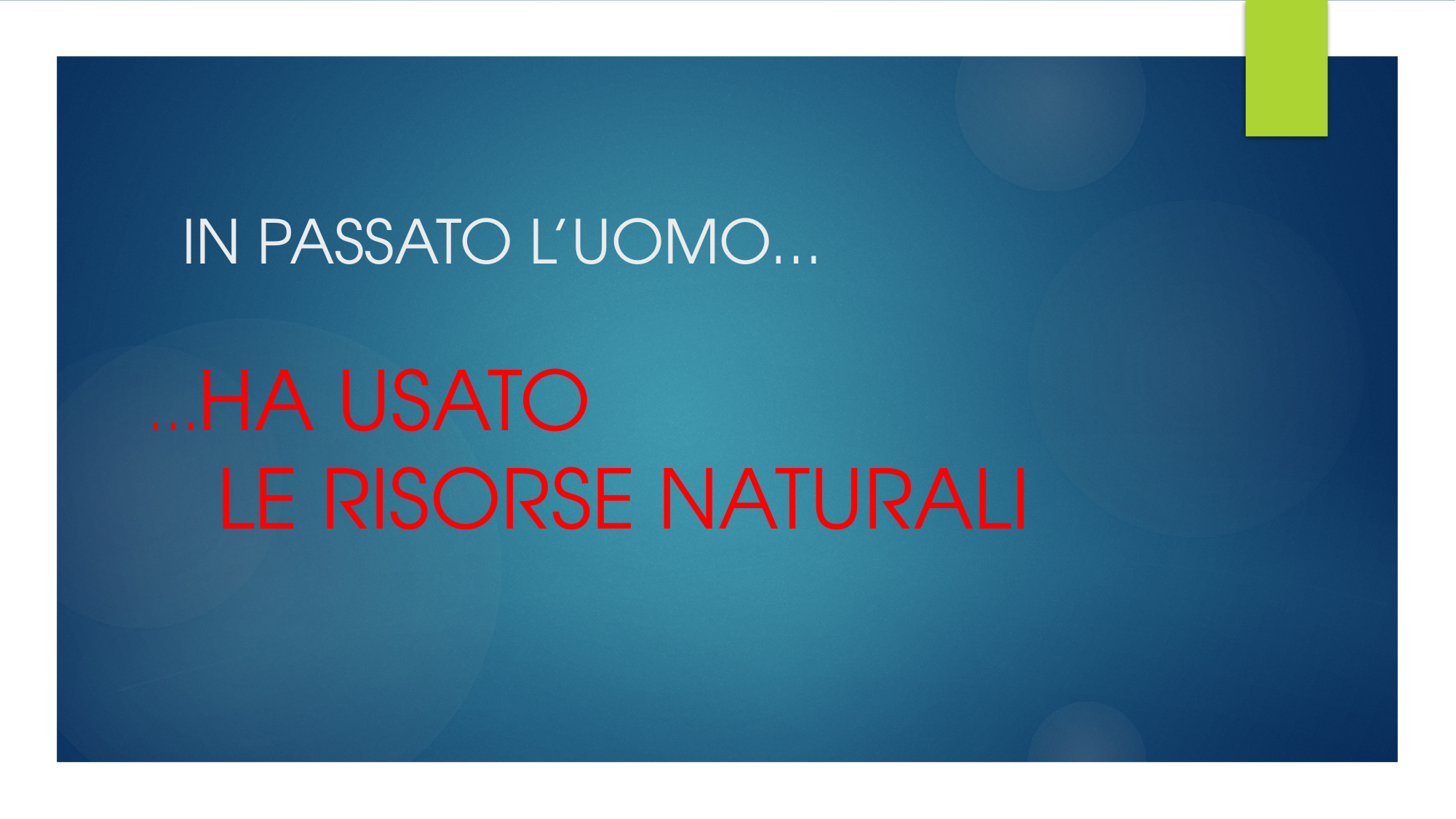

# IN PASSATO L’UOMO… …HA USATO LE RISORSE NATURALI